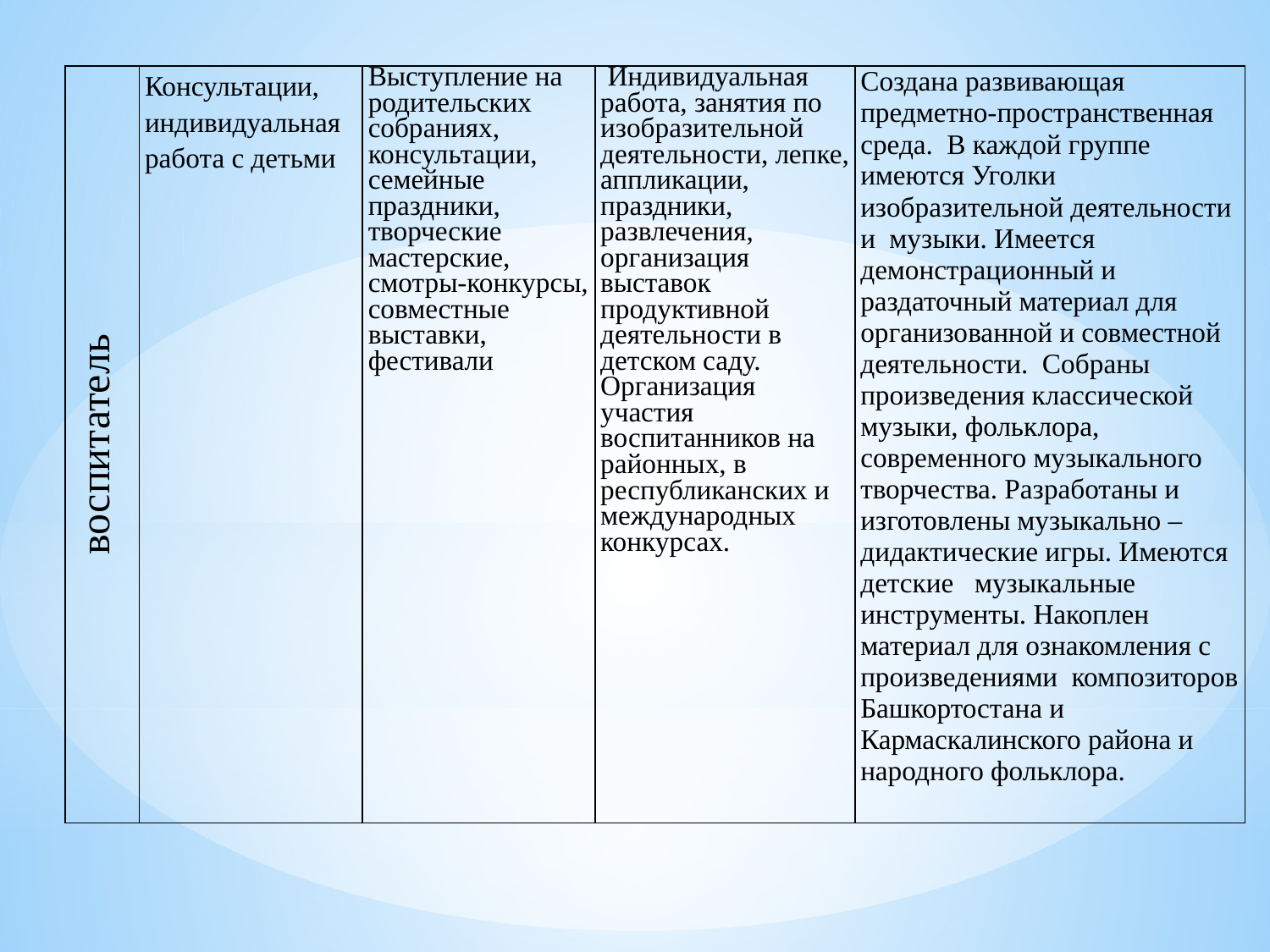

| воспитатель | Консультации, индивидуальная работа с детьми | Выступление на родительских собраниях, консультации, семейные праздники, творческие мастерские, смотры-конкурсы, совместные выставки, фестивали | Индивидуальная работа, занятия по изобразительной деятельности, лепке, аппликации, праздники, развлечения, организация выставок продуктивной деятельности в детском саду. Организация участия воспитанников на районных, в республиканских и международных конкурсах. | Создана развивающая предметно-пространственная среда. В каждой группе имеются Уголки изобразительной деятельности и музыки. Имеется демонстрационный и раздаточный материал для организованной и совместной деятельности. Собраны произведения классической музыки, фольклора, современного музыкального творчества. Разработаны и изготовлены музыкально – дидактические игры. Имеются детские  музыкальные инструменты. Накоплен материал для ознакомления с произведениями композиторов Башкортостана и Кармаскалинского района и народного фольклора. |
| --- | --- | --- | --- | --- |